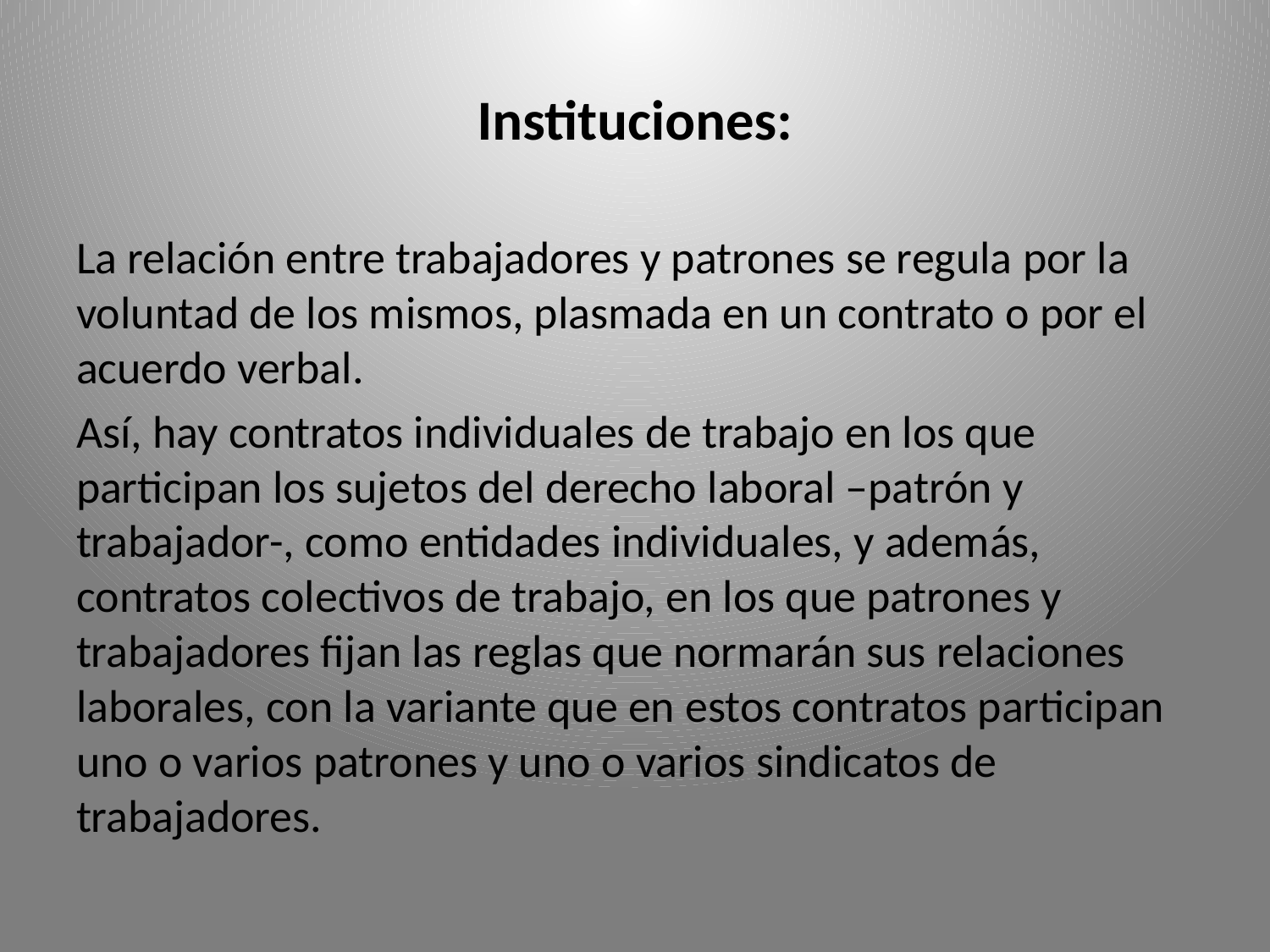

# Instituciones:
La relación entre trabajadores y patrones se regula por la voluntad de los mismos, plasmada en un contrato o por el acuerdo verbal.
Así, hay contratos individuales de trabajo en los que participan los sujetos del derecho laboral –patrón y trabajador-, como entidades individuales, y además, contratos colectivos de trabajo, en los que patrones y trabajadores fijan las reglas que normarán sus relaciones laborales, con la variante que en estos contratos participan uno o varios patrones y uno o varios sindicatos de trabajadores.